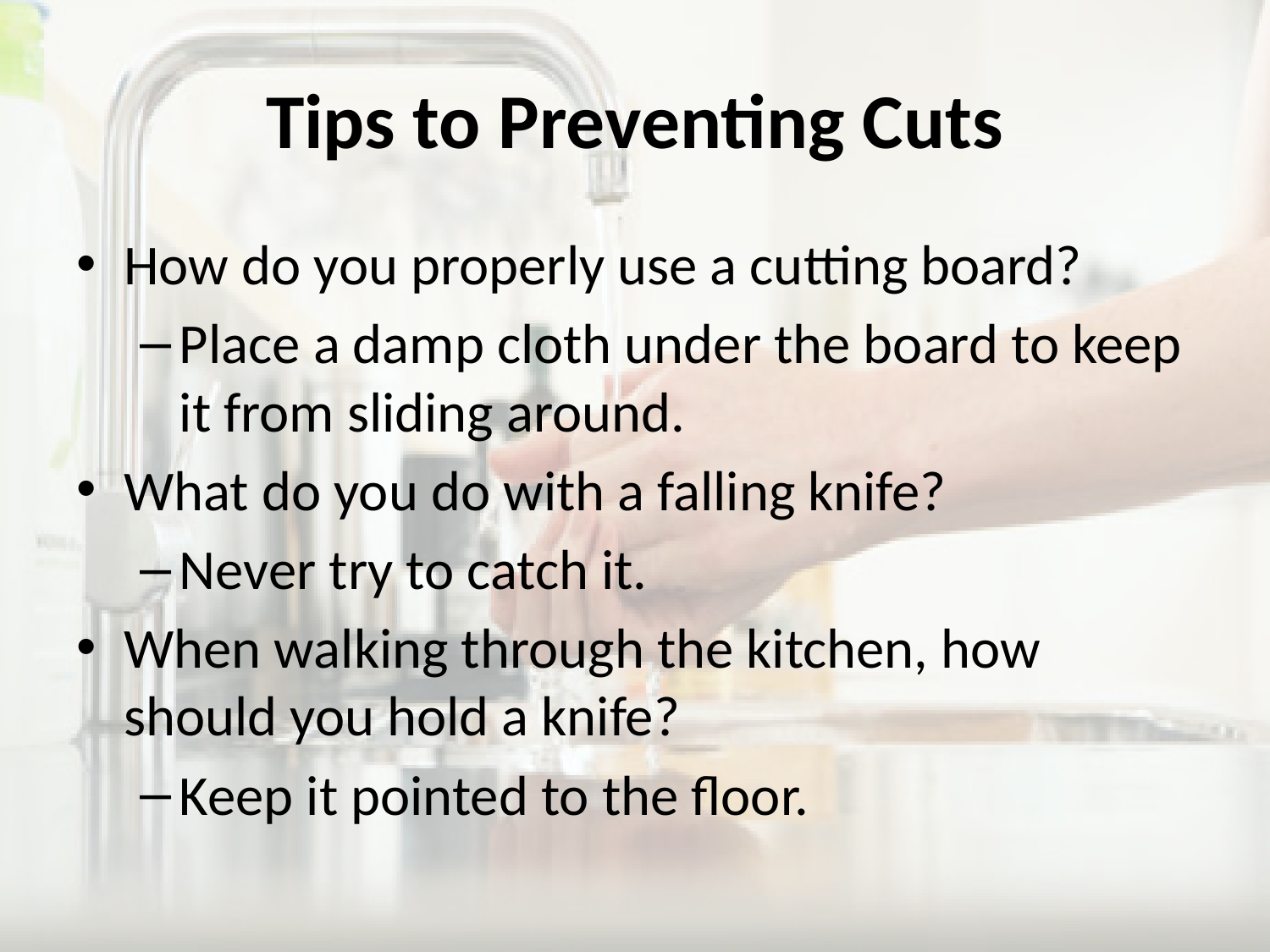

# Tips to Preventing Cuts
How do you properly use a cutting board?
Place a damp cloth under the board to keep it from sliding around.
What do you do with a falling knife?
Never try to catch it.
When walking through the kitchen, how should you hold a knife?
Keep it pointed to the floor.